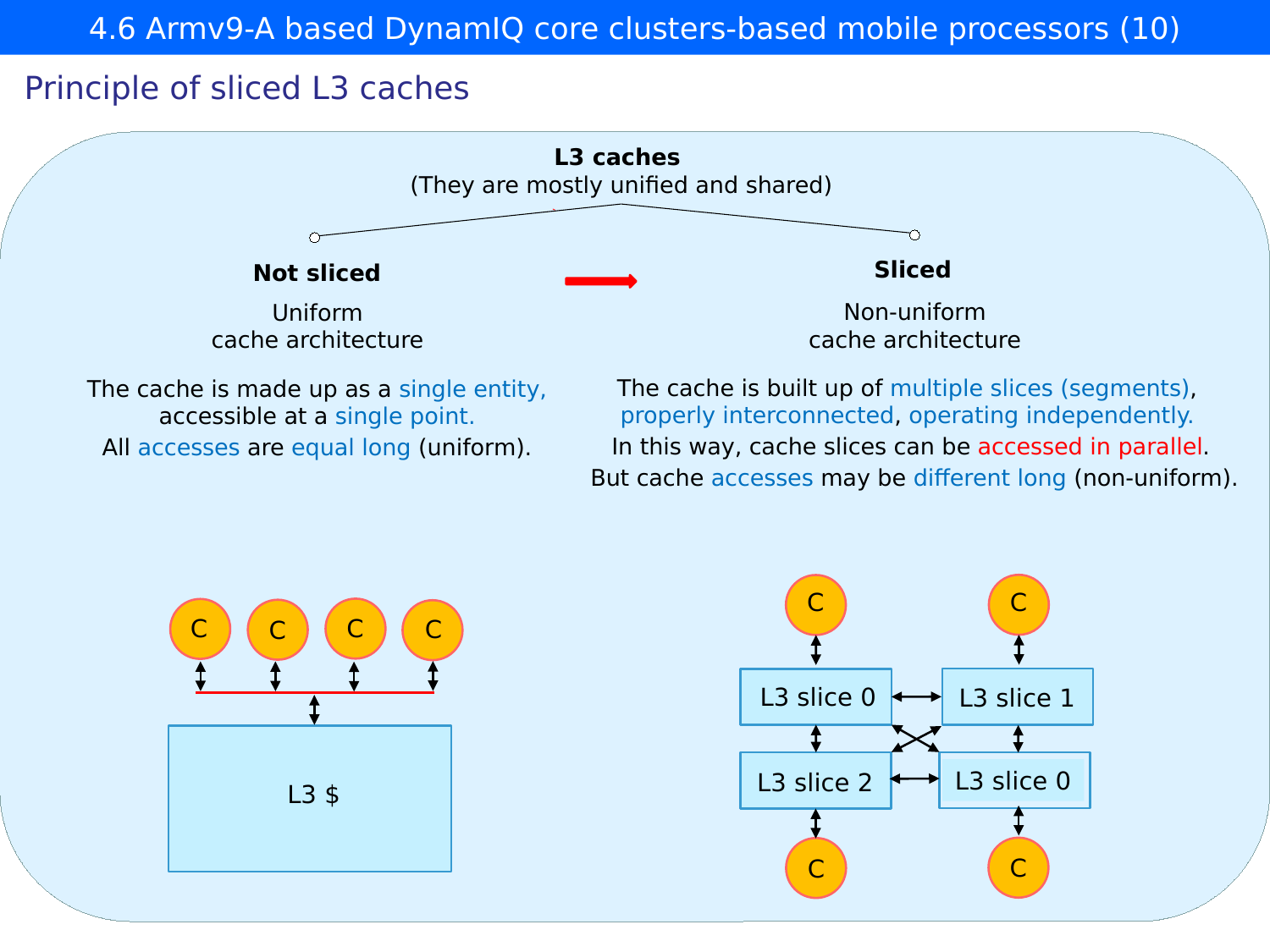

# 4.6 Armv9-A based DynamIQ core clusters-based mobile processors (10)
Principle of sliced L3 caches

L3 caches
(They are mostly unified and shared)

Sliced
Not sliced

Non-uniform
cache architecture
Uniform
cache architecture
The cache is built up of multiple slices (segments),
properly interconnected, operating independently.
In this way, cache slices can be accessed in parallel.
 But cache accesses may be different long (non-uniform).
The cache is made up as a single entity, accessible at a single point.
All accesses are equal long (uniform).

C
C

L3 slice 0
L3 slice 1

L3 slice 0
L3 slice 2

C
C

C
C
C
C

L3 $